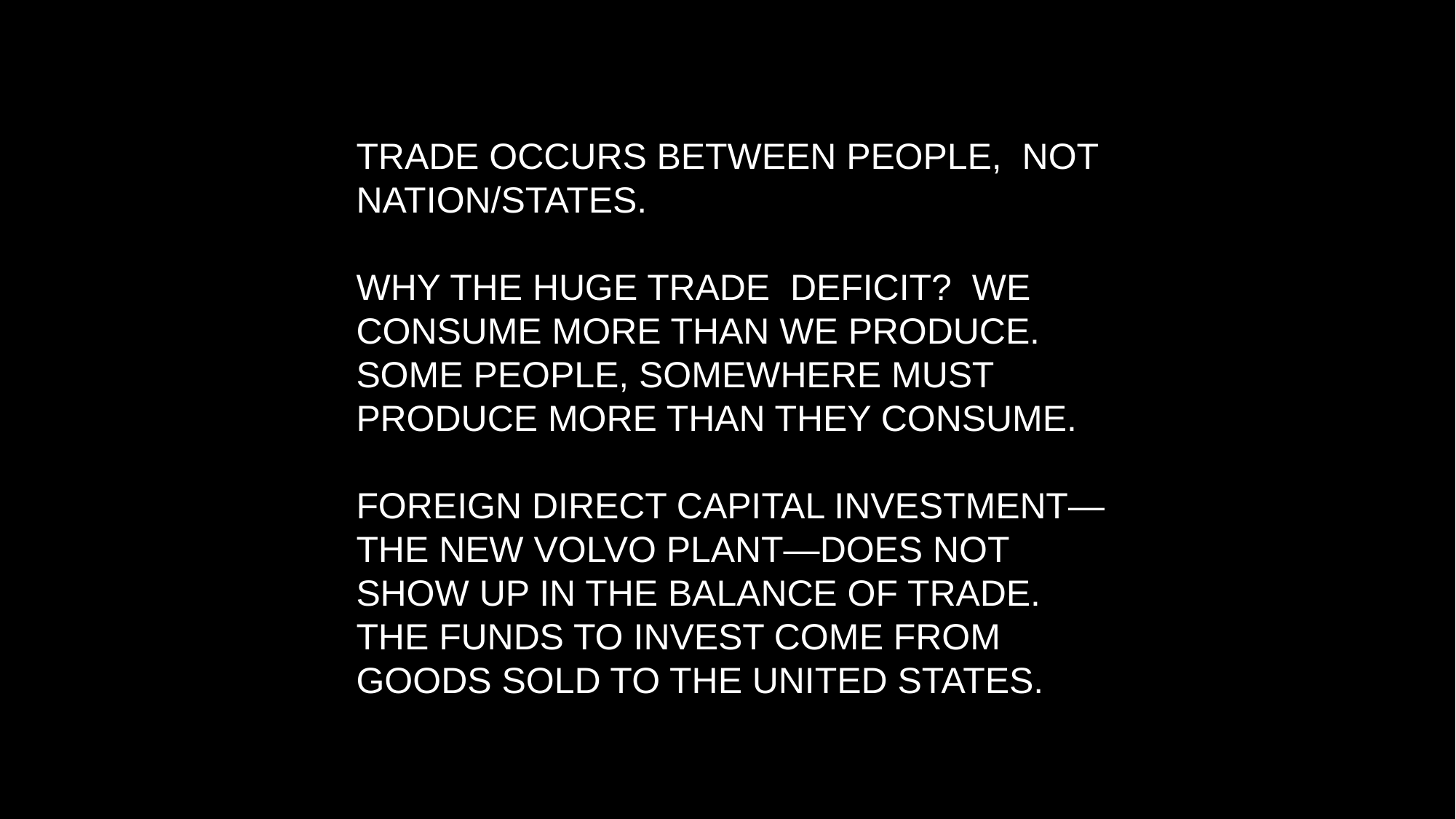

TRADE OCCURS BETWEEN PEOPLE,  NOT NATION/STATES.

WHY THE HUGE TRADE  DEFICIT?  WE CONSUME MORE THAN WE PRODUCE.  SOME PEOPLE, SOMEWHERE MUST PRODUCE MORE THAN THEY CONSUME.

FOREIGN DIRECT CAPITAL INVESTMENT—THE NEW VOLVO PLANT—DOES NOT SHOW UP IN THE BALANCE OF TRADE.  THE FUNDS TO INVEST COME FROM GOODS SOLD TO THE UNITED STATES.